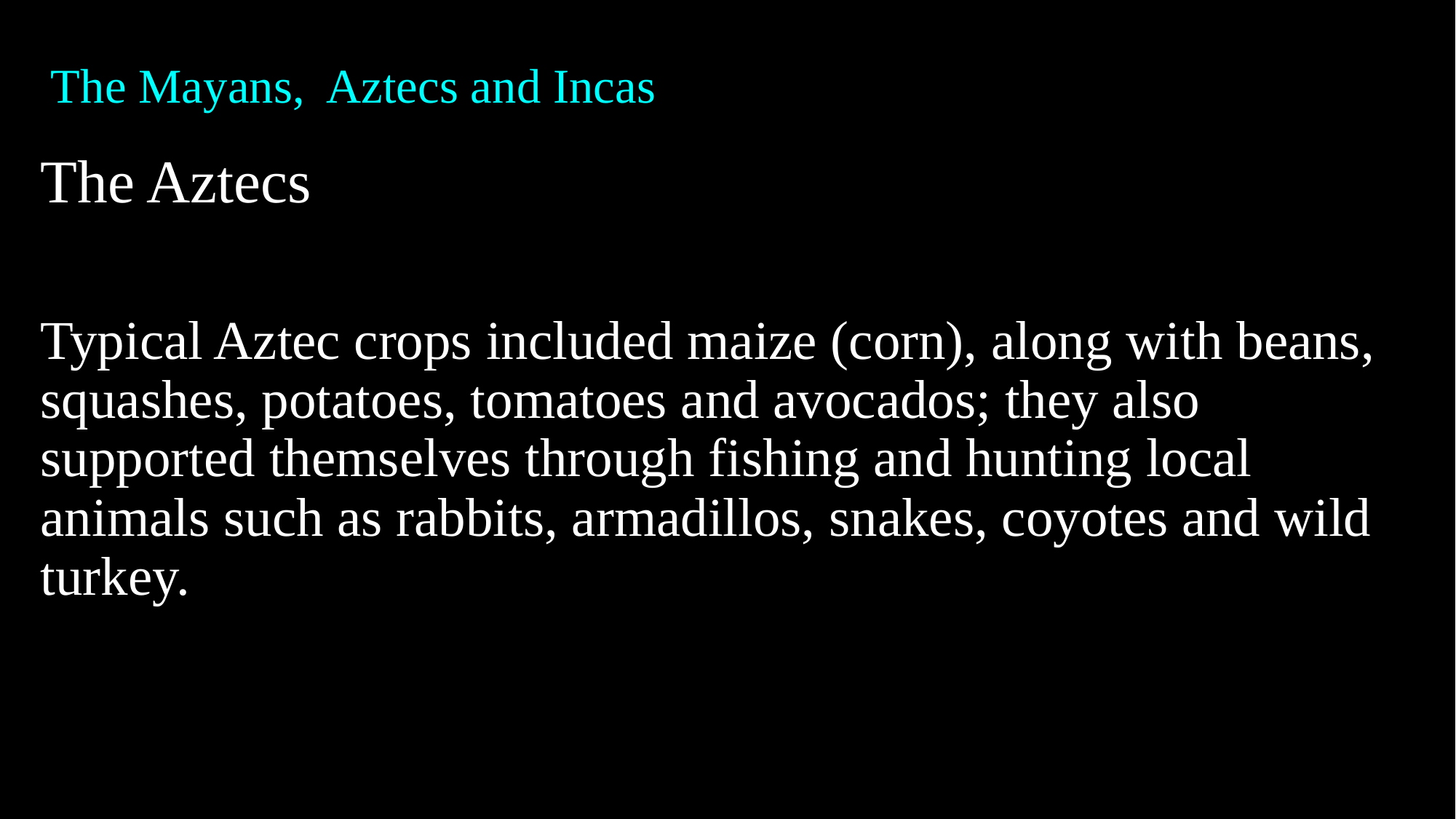

# The Mayans,  Aztecs and Incas
The Aztecs

Typical Aztec crops included maize (corn), along with beans, squashes, potatoes, tomatoes and avocados; they also supported themselves through fishing and hunting local animals such as rabbits, armadillos, snakes, coyotes and wild turkey.